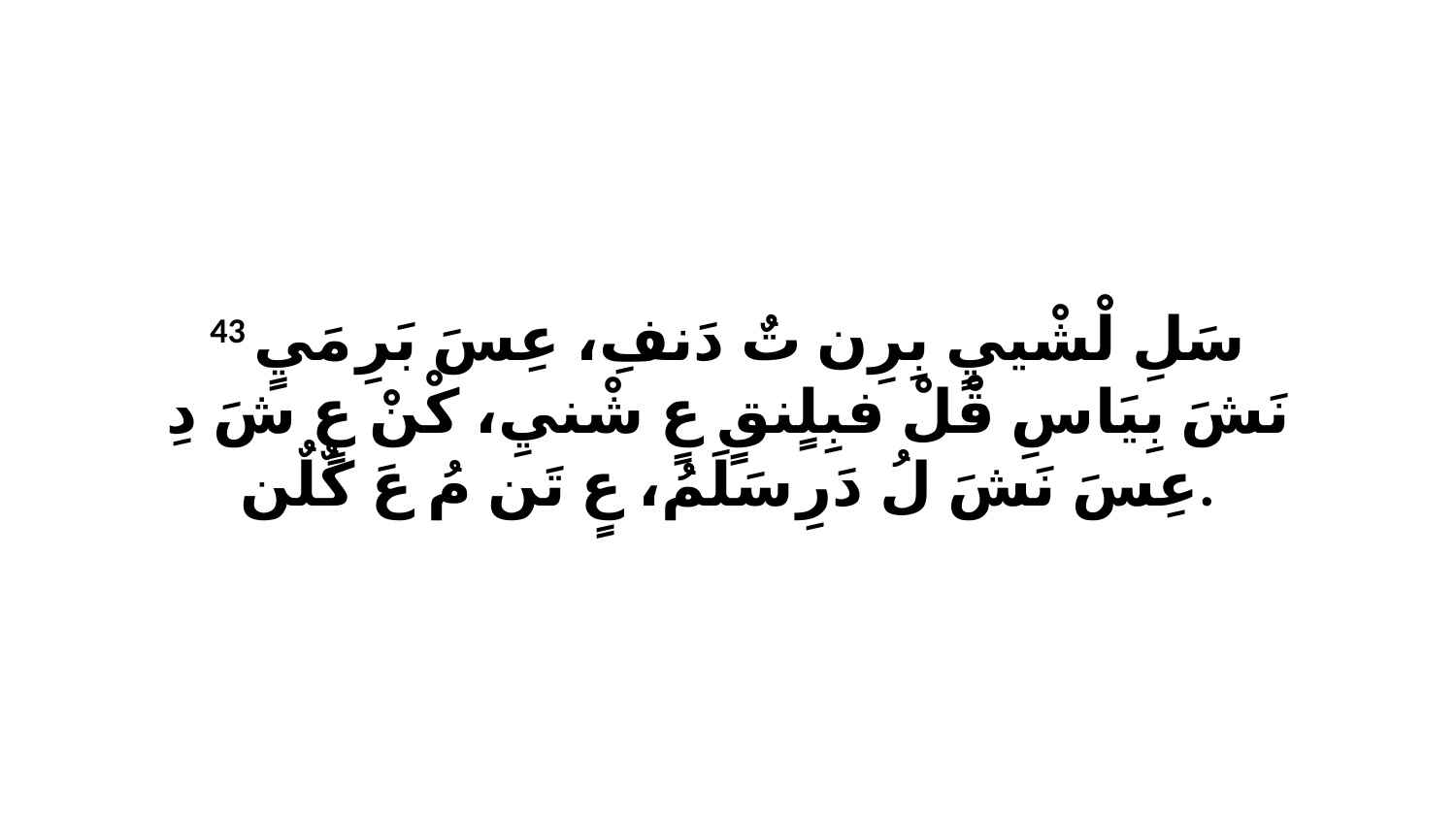

43 سَلِ لْشْييٍ بِرِن تٌ دَنفِ، عِسَ بَرِ مَيٍ نَشَ بِيَاسِ قْلْ فبِلٍنقٍ عٍ شْنيِ، كْنْ عٍ شَ دِ عِسَ نَشَ لُ دَرِ سَلَمُ، عٍ تَن مُ عَ كٌلٌن.